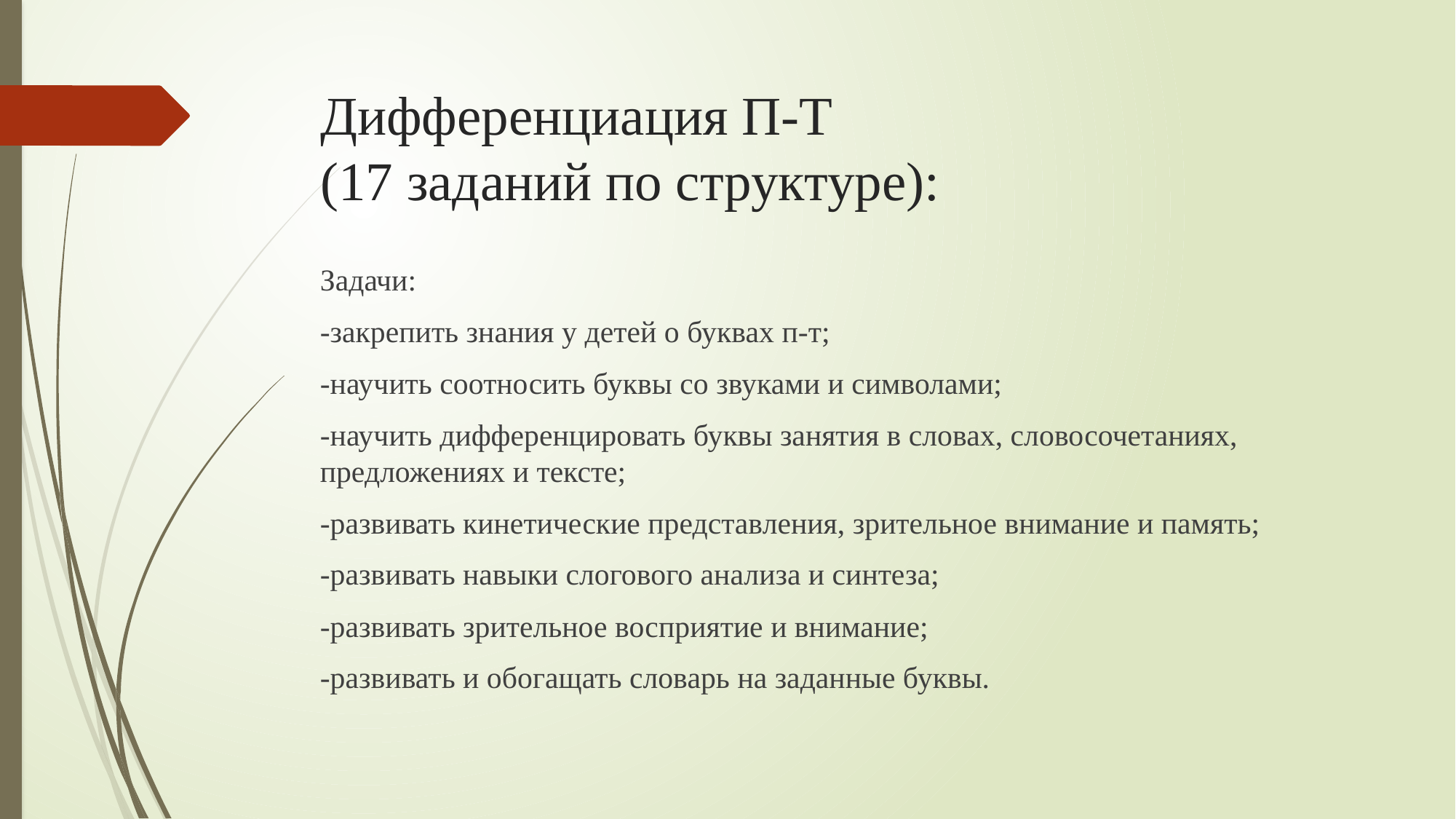

# Дифференциация П-Т (17 заданий по структуре):
Задачи:
-закрепить знания у детей о буквах п-т;
-научить соотносить буквы со звуками и символами;
-научить дифференцировать буквы занятия в словах, словосочетаниях, предложениях и тексте;
-развивать кинетические представления, зрительное внимание и память;
-развивать навыки слогового анализа и синтеза;
-развивать зрительное восприятие и внимание;
-развивать и обогащать словарь на заданные буквы.